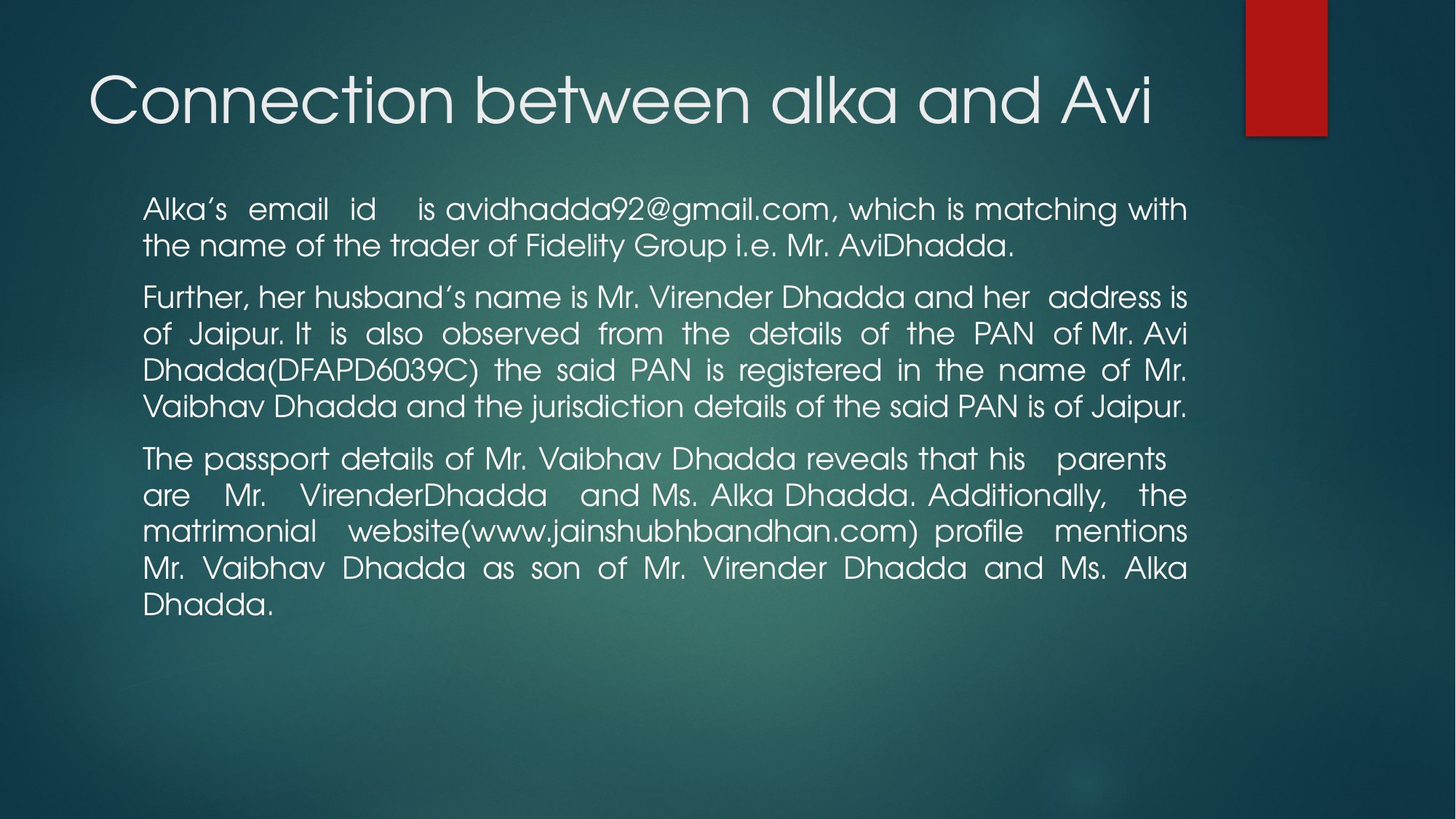

# Connection between alka and Avi
Alka’s  email  id    is avidhadda92@gmail.com, which is matching with the name of the trader of Fidelity Group i.e. Mr. AviDhadda.
Further, her husband’s name is Mr. Virender Dhadda and her  address is of  Jaipur. It  is  also  observed  from  the  details  of  the  PAN  of Mr. Avi Dhadda(DFAPD6039C) the said PAN is registered in the name of Mr. Vaibhav Dhadda and the jurisdiction details of the said PAN is of Jaipur.
The passport details of Mr. Vaibhav Dhadda reveals that his   parents   are   Mr.   VirenderDhadda   and Ms. Alka Dhadda. Additionally,   the matrimonial  website(www.jainshubhbandhan.com) profile  mentions Mr. Vaibhav Dhadda as son of Mr. Virender Dhadda and Ms. Alka Dhadda.